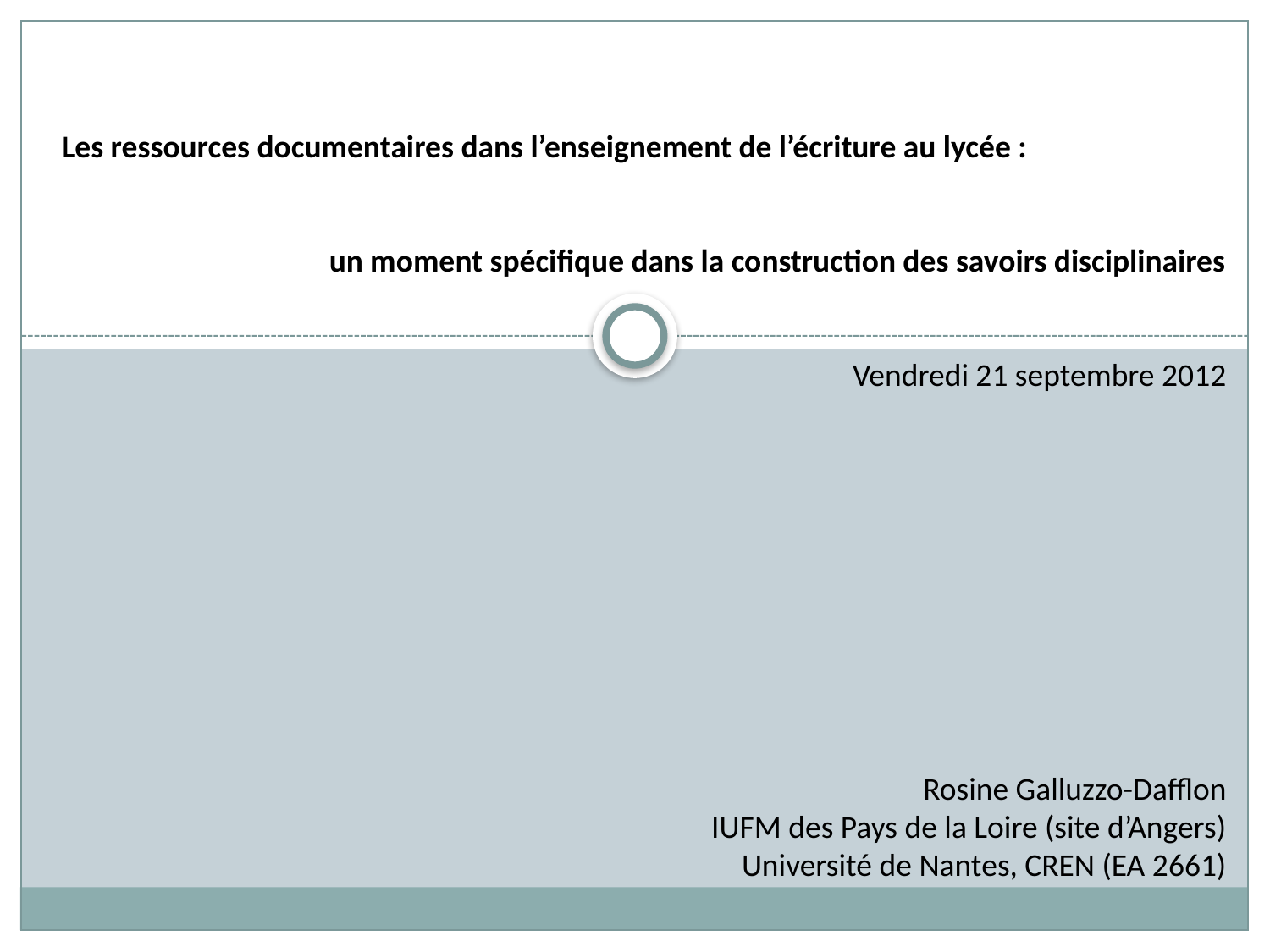

Les ressources documentaires dans l’enseignement de l’écriture au lycée :

un moment spécifique dans la construction des savoirs disciplinaires

Vendredi 21 septembre 2012

Rosine Galluzzo-Dafflon
IUFM des Pays de la Loire (site d’Angers)
Université de Nantes, CREN (EA 2661)